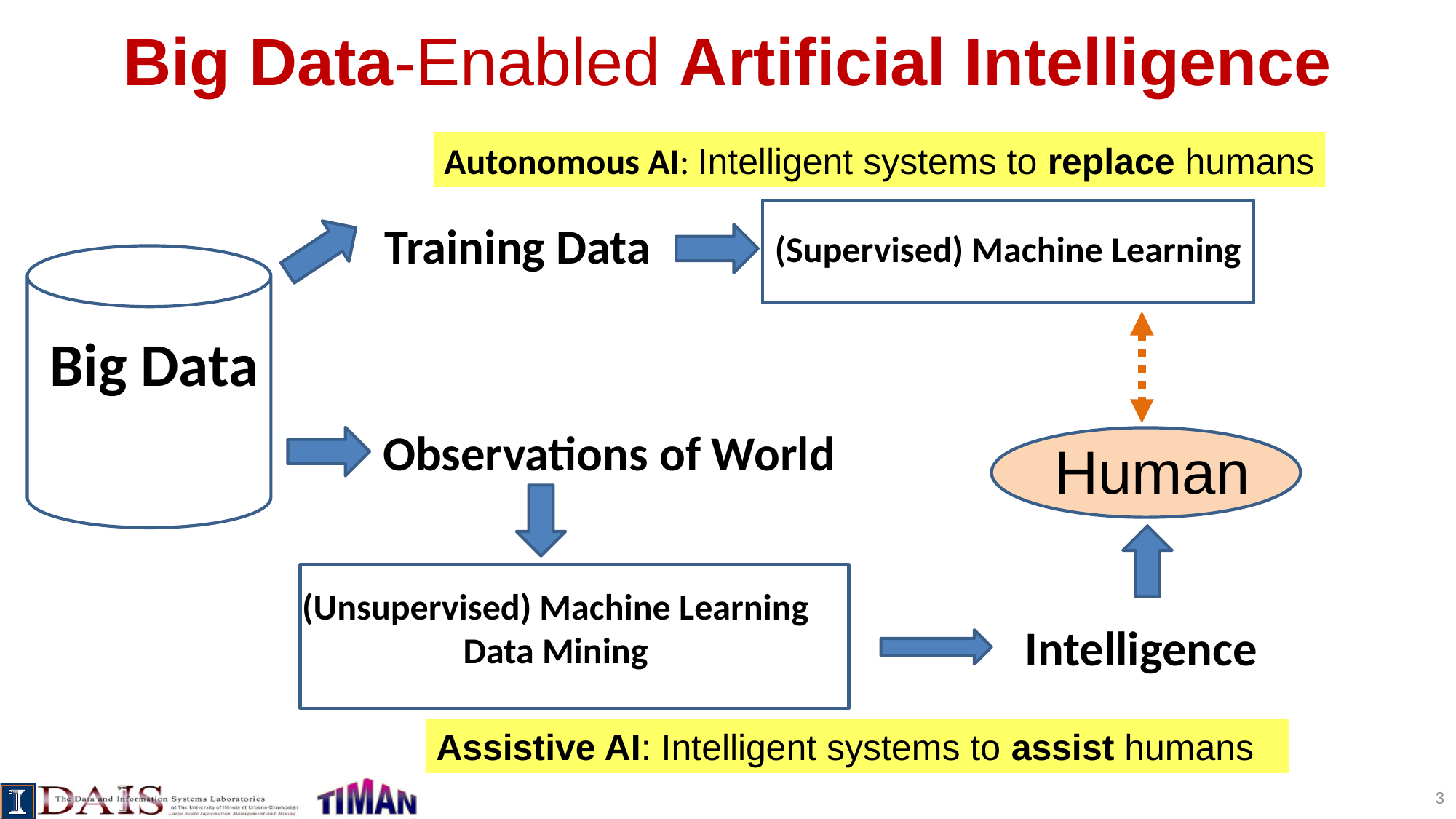

# Big Data-Enabled Artificial Intelligence
Autonomous AI: Intelligent systems to replace humans

(Supervised) Machine Learning

Training Data

Human
Big Data
Observations of World

(Unsupervised) Machine Learning
Data Mining
Intelligence

Assistive AI: Intelligent systems to assist humans
3